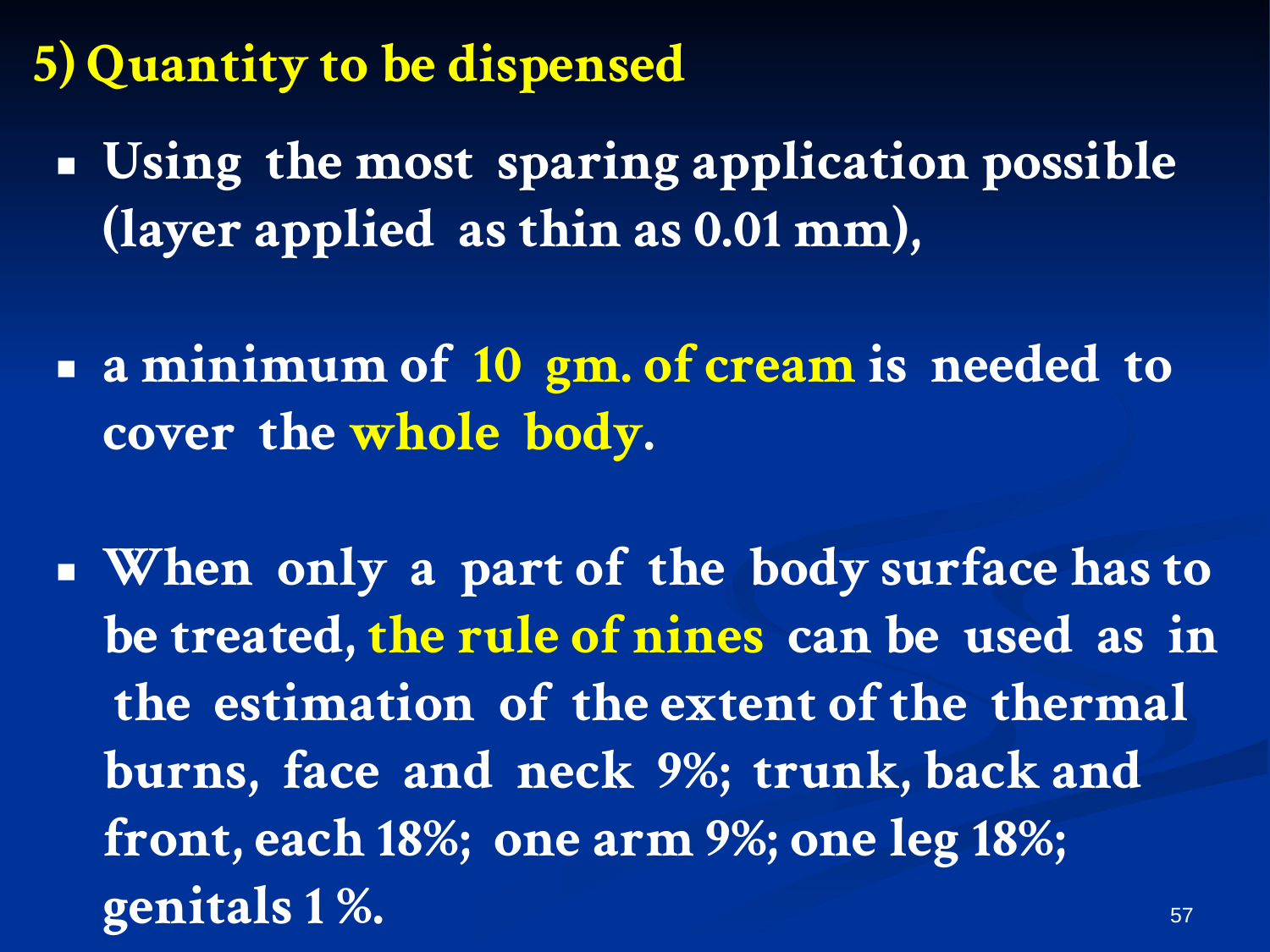

# 5) Quantity to be dispensed
Using  the most  sparing application possible (layer applied  as thin as 0.01 mm),

a minimum of  10  gm. of cream is  needed  to  cover  the whole  body.

When  only  a  part of  the  body surface has to be treated, the rule of nines  can be  used  as  in  the  estimation  of  the extent of the  thermal  burns,  face  and  neck  9%;  trunk, back and  front, each 18%;  one arm 9%; one leg 18%; genitals 1 %.
57